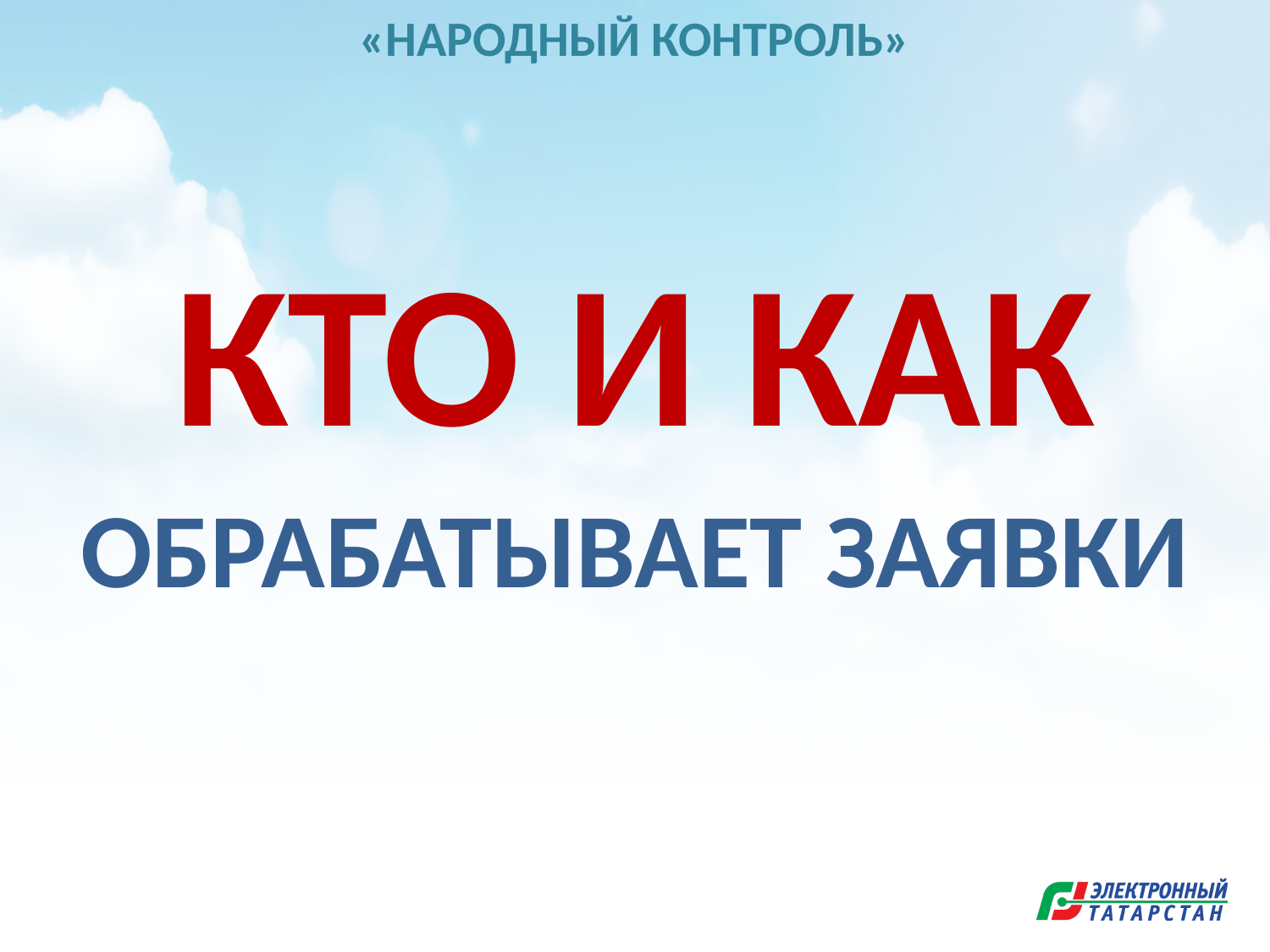

«НАРОДНЫЙ КОНТРОЛЬ»
КТО и КАК
ОБРАБАТЫВАЕТ ЗАЯВКИ